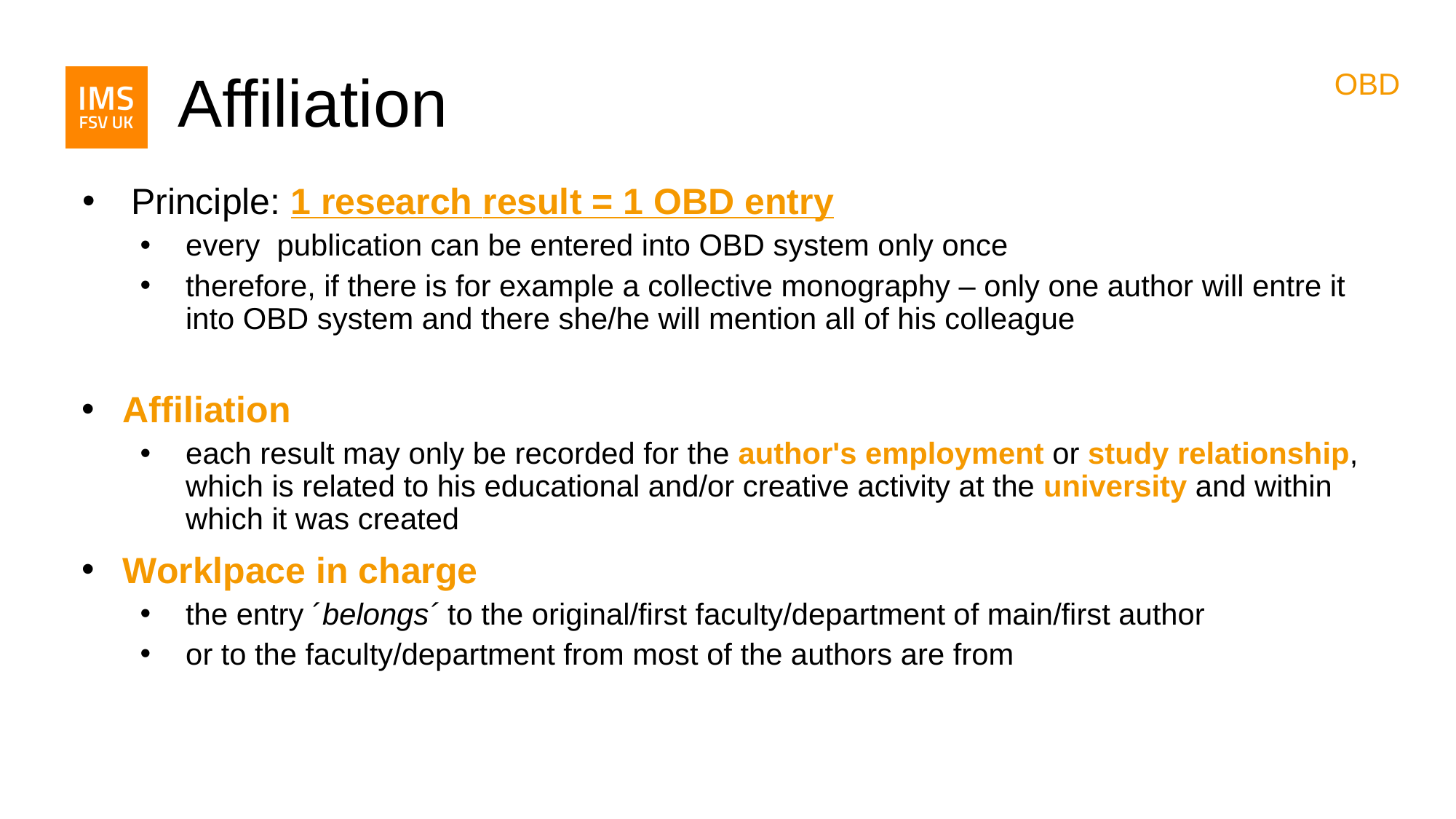

# Affiliation
Principle: 1 research result = 1 OBD entry
every  publication can be entered into OBD system only once
therefore, if there is for example a collective monography – only one author will entre it into OBD system and there she/he will mention all of his colleague

Affiliation
each result may only be recorded for the author's employment or study relationship, which is related to his educational and/or creative activity at the university and within which it was created
Worklpace in charge
the entry ´belongs´ to the original/first faculty/department of main/first author
or to the faculty/department from most of the authors are from